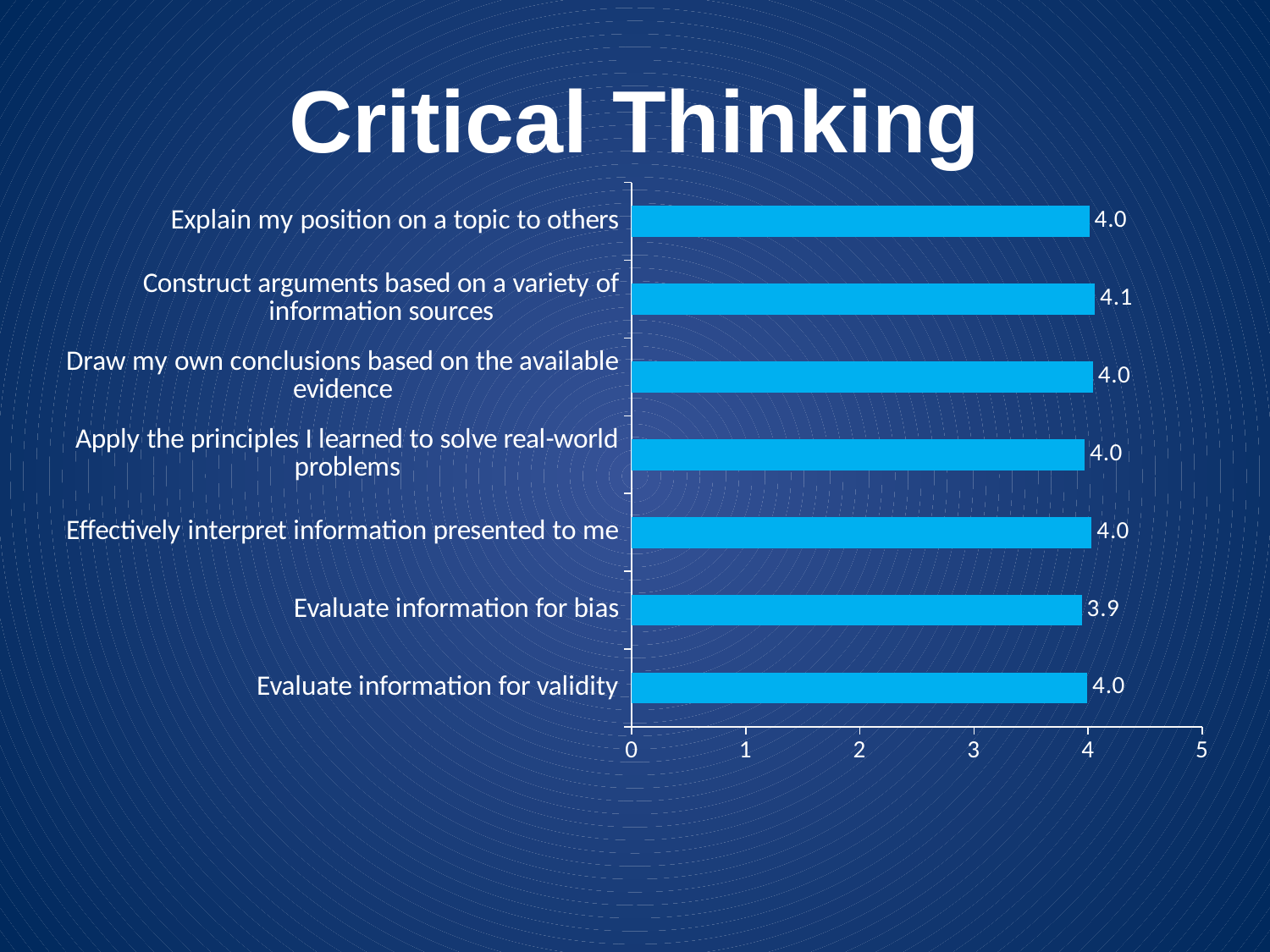

# Critical Thinking

### Chart

| Category |  |
|---|---|
| Evaluate information for validity | 3.9948542024013722 |
| Evaluate information for bias | 3.946826758147513 |
| Effectively interpret information presented to me | 4.032534246575342 |
| Apply the principles I learned to solve real-world problems | 3.9726027397260273 |
| Draw my own conclusions based on the available evidence | 4.044520547945205 |
| Construct arguments based on a variety of information sources | 4.061538461538461 |
| Explain my position on a topic to others | 4.013675213675214 |